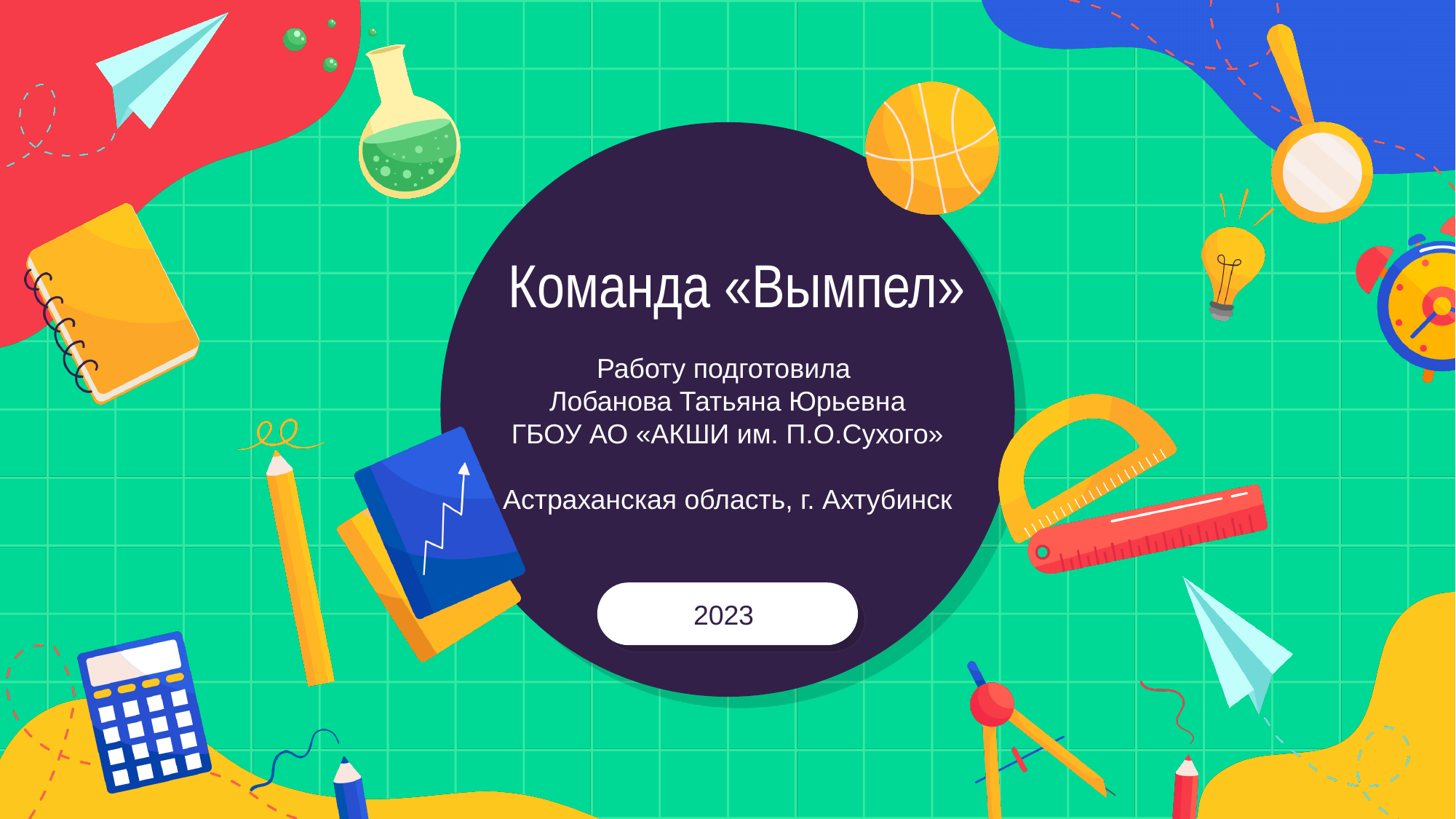

Команда «Вымпел»
Работу подготовила
Лобанова Татьяна Юрьевна
ГБОУ АО «АКШИ им. П.О.Сухого»

Астраханская область, г. Ахтубинск
2023